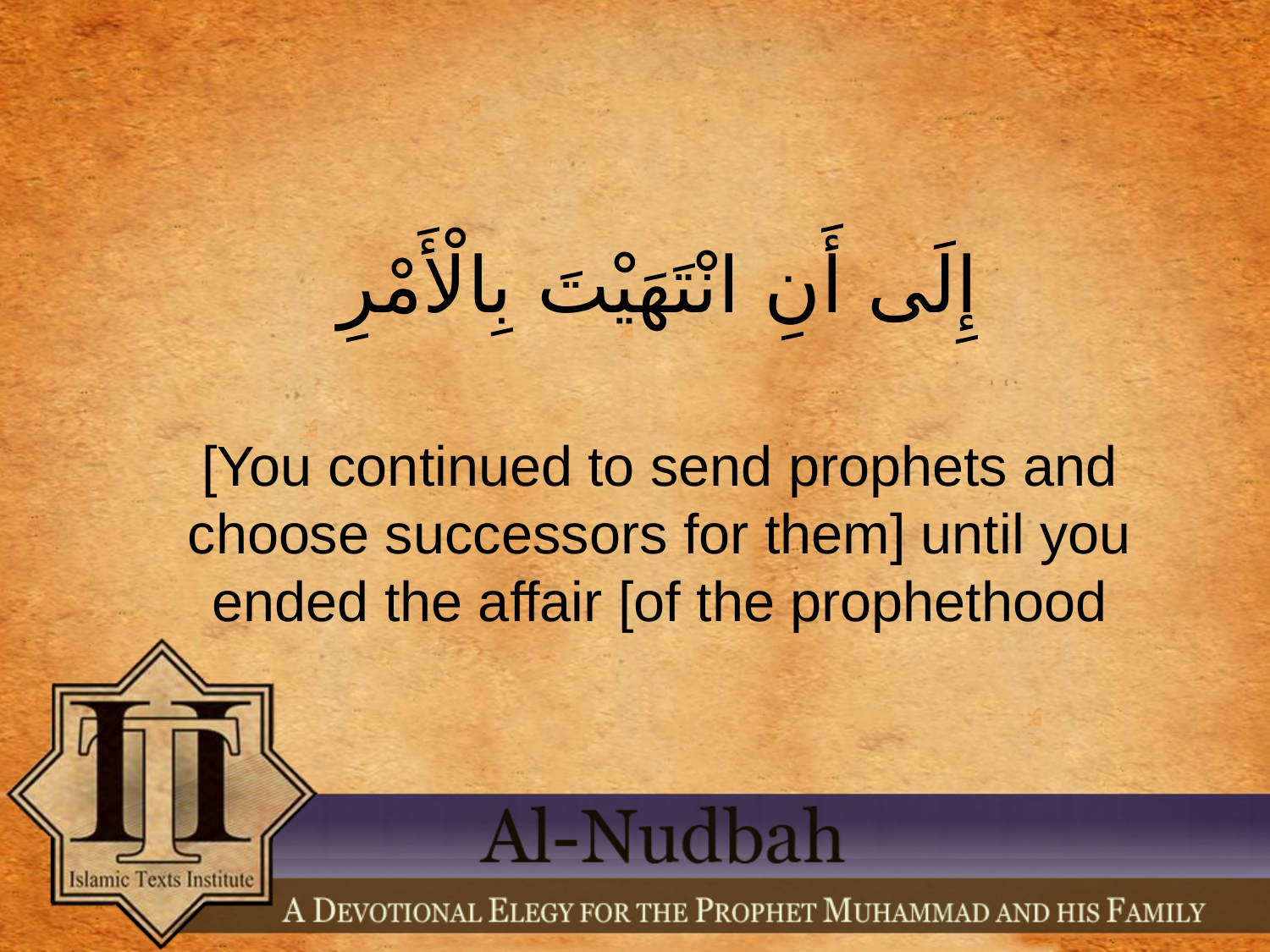

إِلَى أَنِ انْتَهَيْتَ بِالْأَمْرِ
[You continued to send prophets and choose successors for them] until you ended the affair [of the prophethood